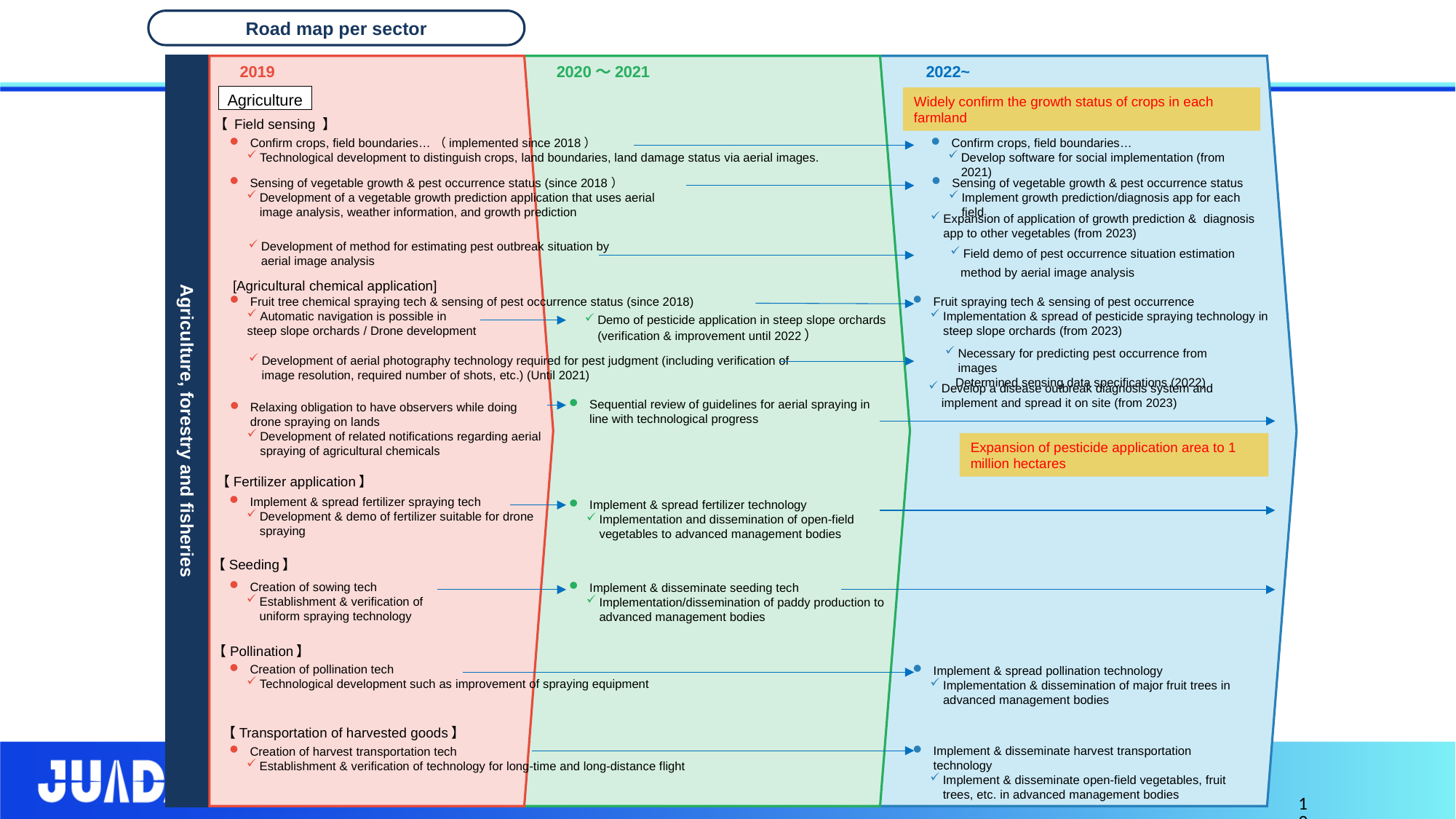

Road map per sector
Agriculture, forestry and fisheries
　2019
　　2020～2021
　　2022~
Agriculture
Widely confirm the growth status of crops in each farmland
【 Field sensing 】
Confirm crops, field boundaries…（implemented since 2018）
Technological development to distinguish crops, land boundaries, land damage status via aerial images.
Confirm crops, field boundaries…
Develop software for social implementation (from 2021)
Sensing of vegetable growth & pest occurrence status
Implement growth prediction/diagnosis app for each field
Sensing of vegetable growth & pest occurrence status (since 2018）
Development of a vegetable growth prediction application that uses aerial image analysis, weather information, and growth prediction
Expansion of application of growth prediction &  diagnosis app to other vegetables (from 2023)
Development of method for estimating pest outbreak situation by aerial image analysis
Field demo of pest occurrence situation estimation
   method by aerial image analysis
[Agricultural chemical application]
Fruit tree chemical spraying tech & sensing of pest occurrence status (since 2018)
Automatic navigation is possible in
steep slope orchards / Drone development
Fruit spraying tech & sensing of pest occurrence
Implementation & spread of pesticide spraying technology in steep slope orchards (from 2023)
Demo of pesticide application in steep slope orchards (verification & improvement until 2022）
Necessary for predicting pest occurrence from images
   Determined sensing data specifications (2022)
Development of aerial photography technology required for pest judgment (including verification of image resolution, required number of shots, etc.) (Until 2021)
Develop a disease outbreak diagnosis system and implement and spread it on site (from 2023)
Sequential review of guidelines for aerial spraying in line with technological progress
Relaxing obligation to have observers while doing drone spraying on lands
Development of related notifications regarding aerial spraying of agricultural chemicals
Expansion of pesticide application area to 1 million hectares
【Fertilizer application】
Implement & spread fertilizer spraying tech
Development & demo of fertilizer suitable for drone spraying
Implement & spread fertilizer technology
Implementation and dissemination of open-field vegetables to advanced management bodies
【Seeding】
Creation of sowing tech
Establishment & verification of uniform spraying technology
Implement & disseminate seeding tech
Implementation/dissemination of paddy production to advanced management bodies
【Pollination】
Creation of pollination tech
Technological development such as improvement of spraying equipment
Implement & spread pollination technology
Implementation & dissemination of major fruit trees in advanced management bodies
【Transportation of harvested goods】
Implement & disseminate harvest transportation technology
Implement & disseminate open-field vegetables, fruit trees, etc. in advanced management bodies
Creation of harvest transportation tech
Establishment & verification of technology for long-time and long-distance flight

19